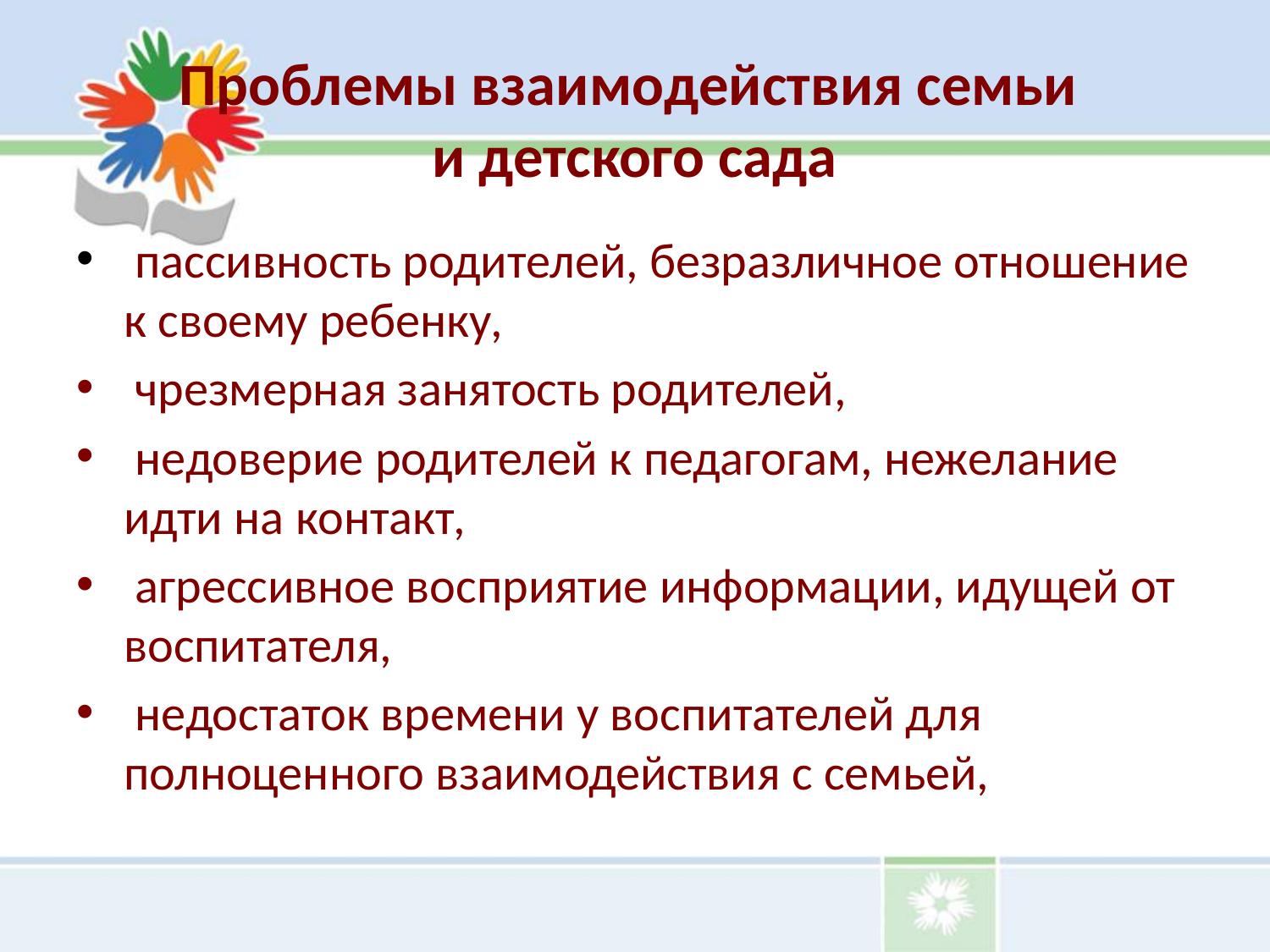

# Проблемы взаимодействия семьи и детского сада
 пассивность родителей, безразличное отношение к своему ребенку,
 чрезмерная занятость родителей,
 недоверие родителей к педагогам, нежелание идти на контакт,
 агрессивное восприятие информации, идущей от воспитателя,
 недостаток времени у воспитателей для полноценного взаимодействия с семьей,